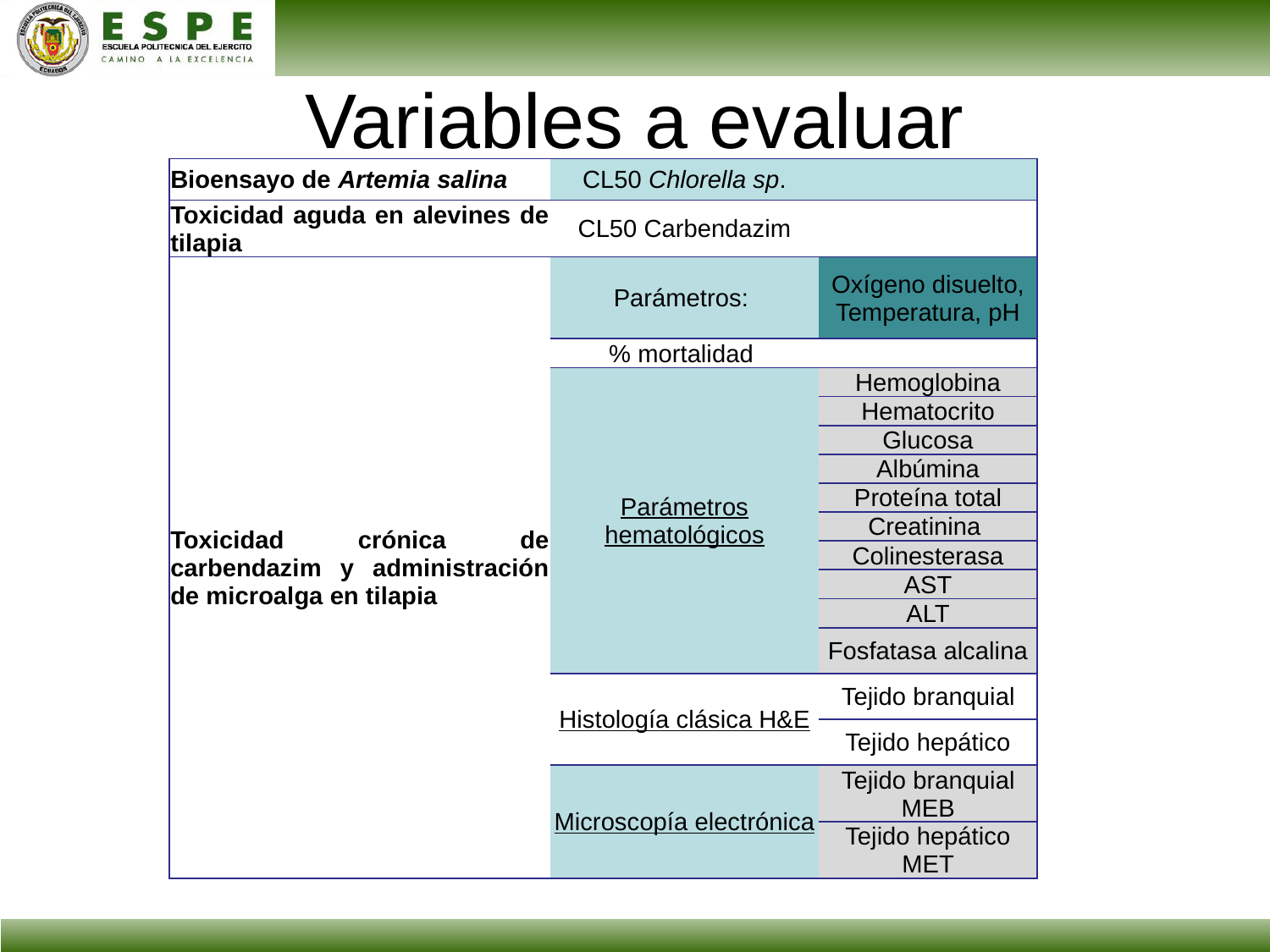

# Variables a evaluar
| Bioensayo de Artemia salina | CL50 Chlorella sp. |  |
| --- | --- | --- |
| Toxicidad aguda en alevines de tilapia | CL50 Carbendazim |  |
| Toxicidad crónica de carbendazim y administración de microalga en tilapia | Parámetros: | Oxígeno disuelto, Temperatura, pH |
|  | % mortalidad |  |
|  | Parámetros hematológicos | Hemoglobina |
|  |  | Hematocrito |
|  |  | Glucosa |
|  |  | Albúmina |
|  |  | Proteína total |
|  |  | Creatinina |
|  |  | Colinesterasa |
|  |  | AST |
|  |  | ALT |
|  |  | Fosfatasa alcalina |
|  | Histología clásica H&E | Tejido branquial |
|  |  | Tejido hepático |
|  | Microscopía electrónica | Tejido branquial MEB |
|  |  | Tejido hepático MET |